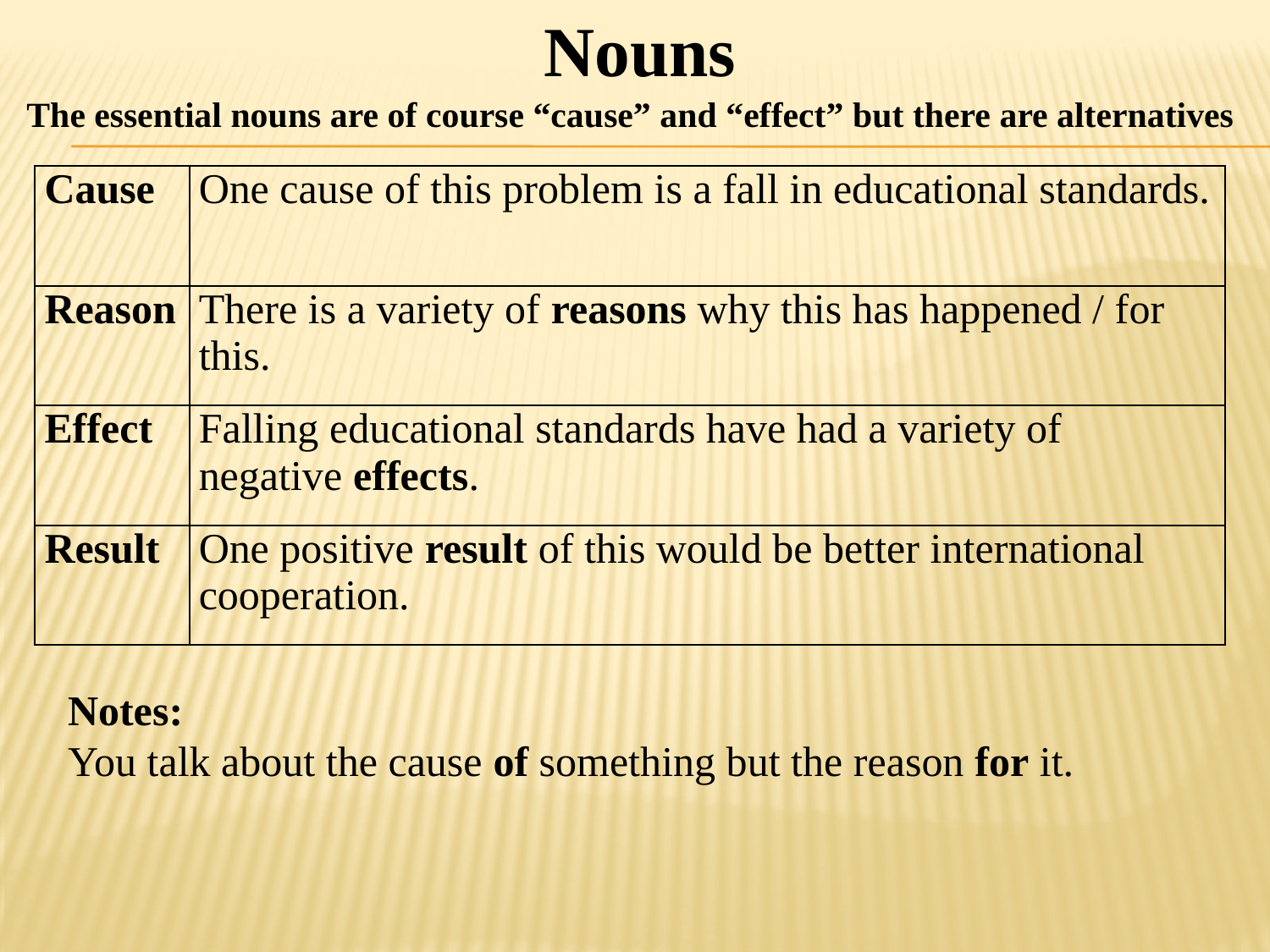

Nouns
The essential nouns are of course “cause” and “effect” but there are alternatives
| Cause | One cause of this problem is a fall in educational standards. |
| --- | --- |
| Reason | There is a variety of reasons why this has happened / for this. |
| Effect | Falling educational standards have had a variety of negative effects. |
| Result | One positive result of this would be better international cooperation. |
Notes:
You talk about the cause of something but the reason for it.